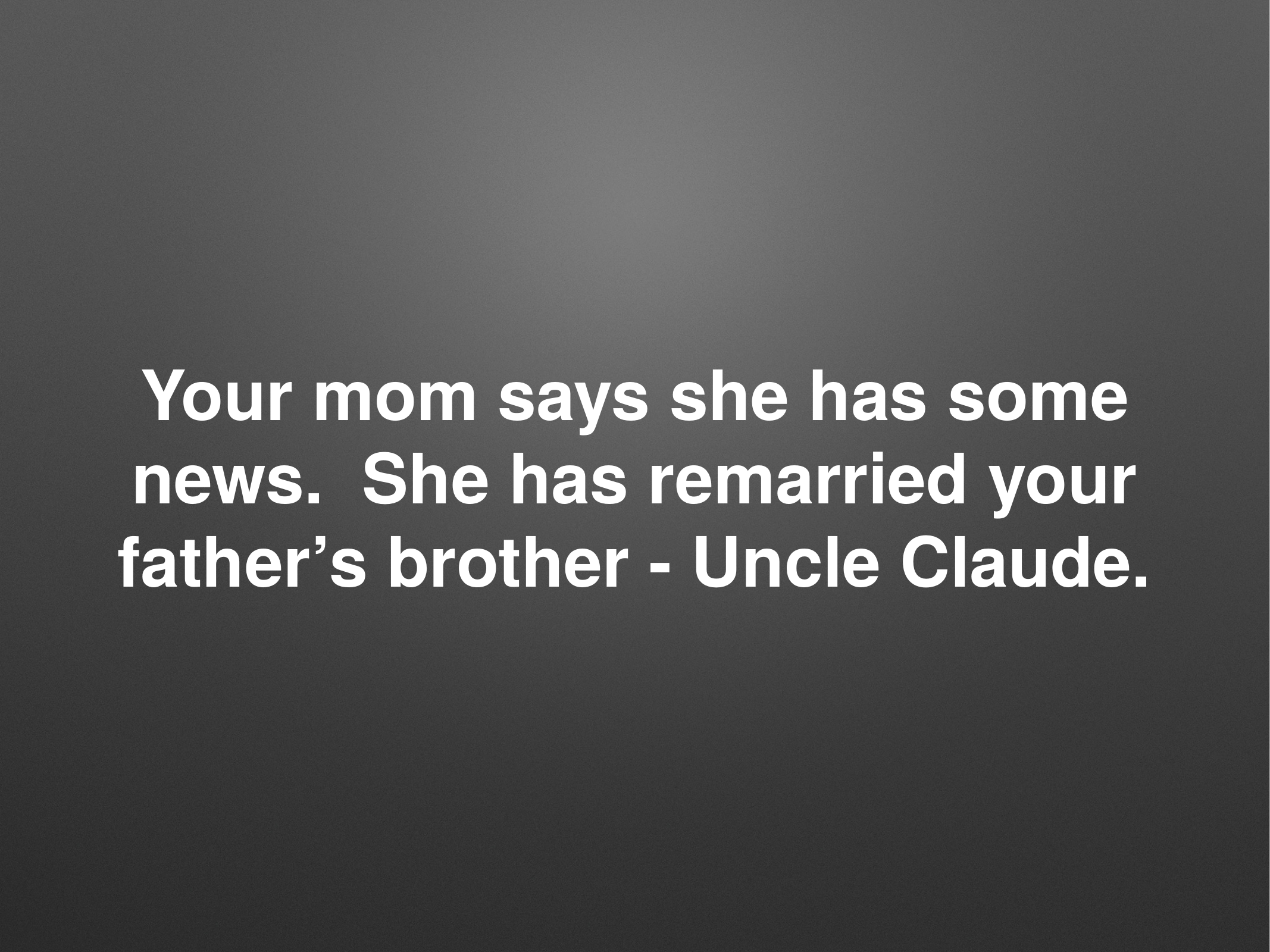

# Your mom says she has some news.  She has remarried your father’s brother - Uncle Claude.